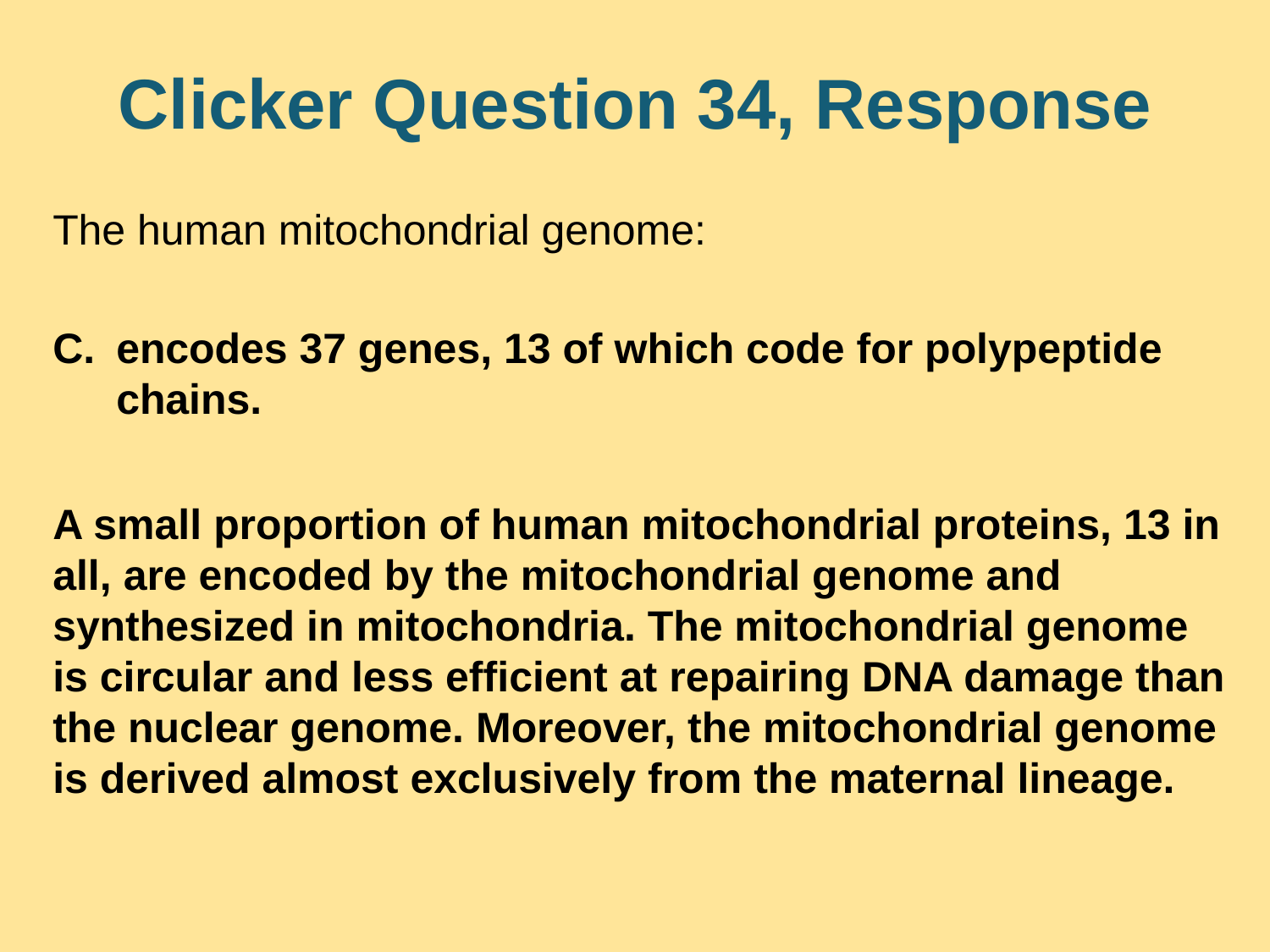

# Clicker Question 34, Response
The human mitochondrial genome:

encodes 37 genes, 13 of which code for polypeptide chains.

A small proportion of human mitochondrial proteins, 13 in all, are encoded by the mitochondrial genome and synthesized in mitochondria. The mitochondrial genome is circular and less efficient at repairing DNA damage than the nuclear genome. Moreover, the mitochondrial genome is derived almost exclusively from the maternal lineage.